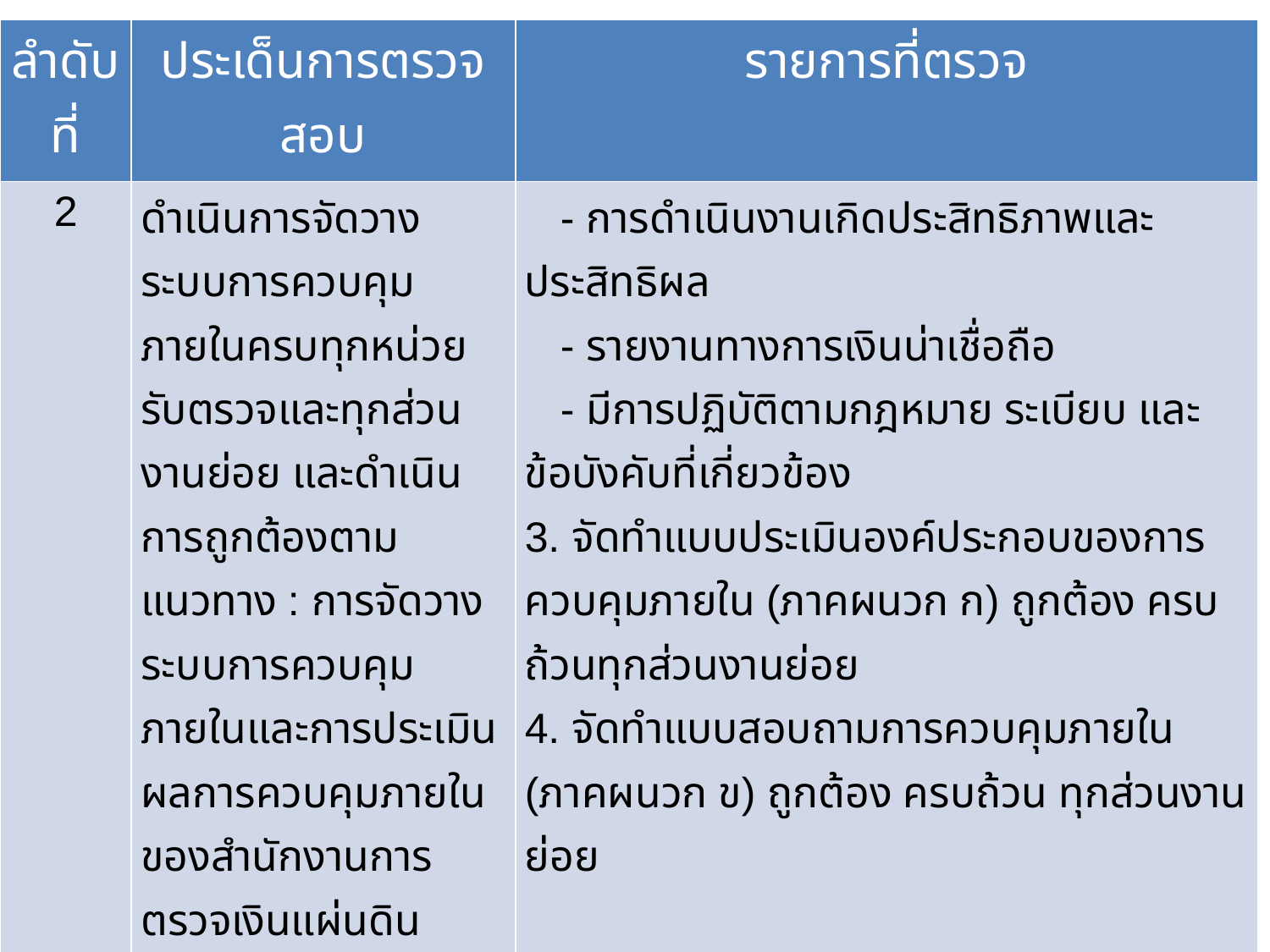

| ลำดับที่ | ประเด็นการตรวจสอบ | รายการที่ตรวจ |
| --- | --- | --- |
| 2 | ดำเนินการจัดวางระบบการควบคุมภายในครบทุกหน่วยรับตรวจและทุกส่วนงานย่อย และดำเนินการถูกต้องตามแนวทาง : การจัดวางระบบการควบคุมภายในและการประเมินผลการควบคุมภายในของสำนักงานการตรวจเงินแผ่นดิน (ต่อ) | - การดำเนินงานเกิดประสิทธิภาพและประสิทธิผล - รายงานทางการเงินน่าเชื่อถือ - มีการปฏิบัติตามกฎหมาย ระเบียบ และข้อบังคับที่เกี่ยวข้อง 3. จัดทำแบบประเมินองค์ประกอบของการควบคุมภายใน (ภาคผนวก ก) ถูกต้อง ครบถ้วนทุกส่วนงานย่อย 4. จัดทำแบบสอบถามการควบคุมภายใน (ภาคผนวก ข) ถูกต้อง ครบถ้วน ทุกส่วนงานย่อย |
| 3 | การจัดทำรายงานระดับหน่วยรับตรวจ (ระดับองค์กร) แบบ ปอ.1 แบบ ปอ.2 แบบ ปอ.3 กรณีหน่วยงานย่อย แบบ ปย.1 แบบ ปย.2 และแล้วเสร็จภายในระยะเวลา |  |
73